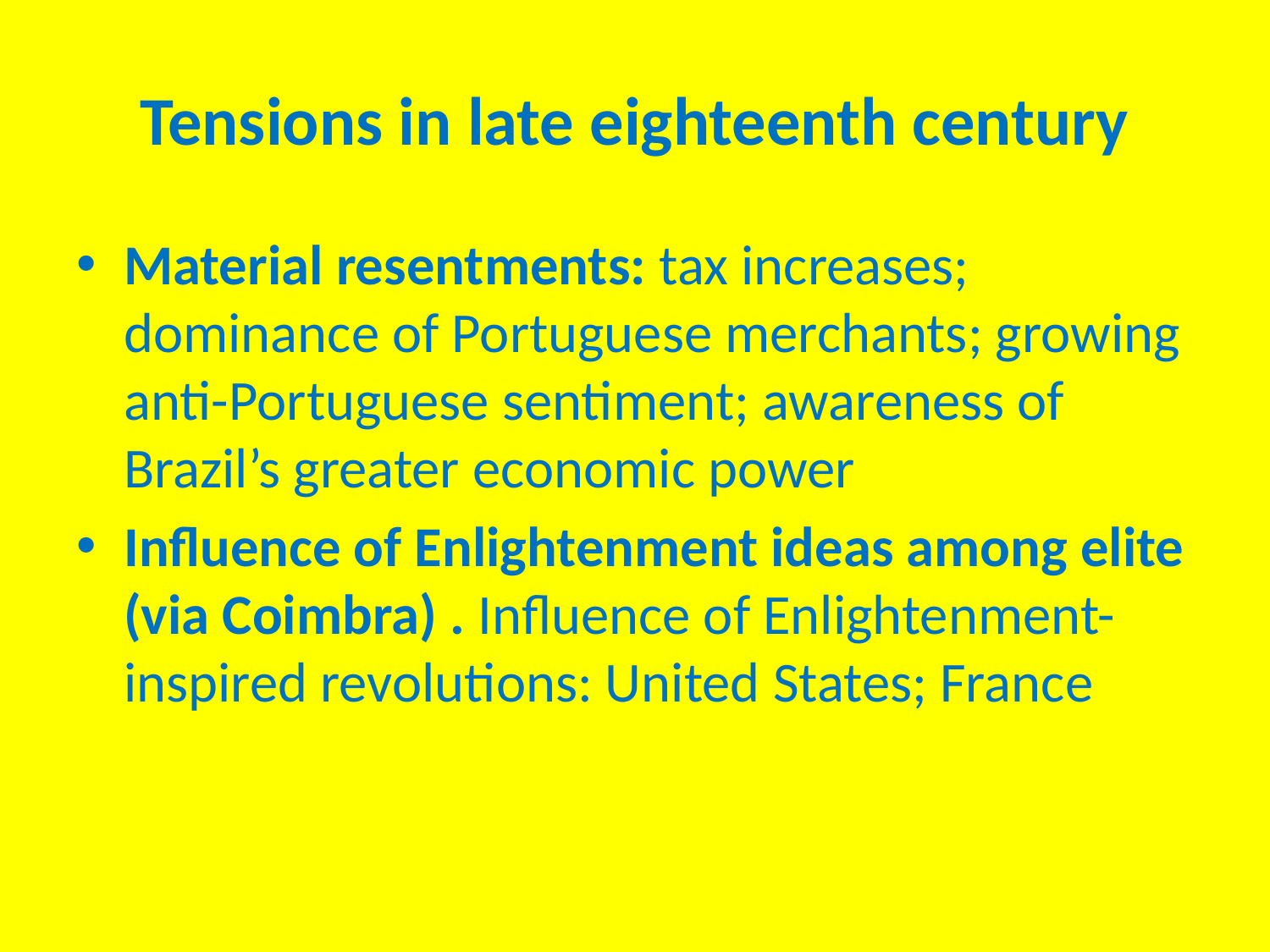

# Tensions in late eighteenth century
Material resentments: tax increases; dominance of Portuguese merchants; growing anti-Portuguese sentiment; awareness of Brazil’s greater economic power
Influence of Enlightenment ideas among elite (via Coimbra) . Influence of Enlightenment-inspired revolutions: United States; France